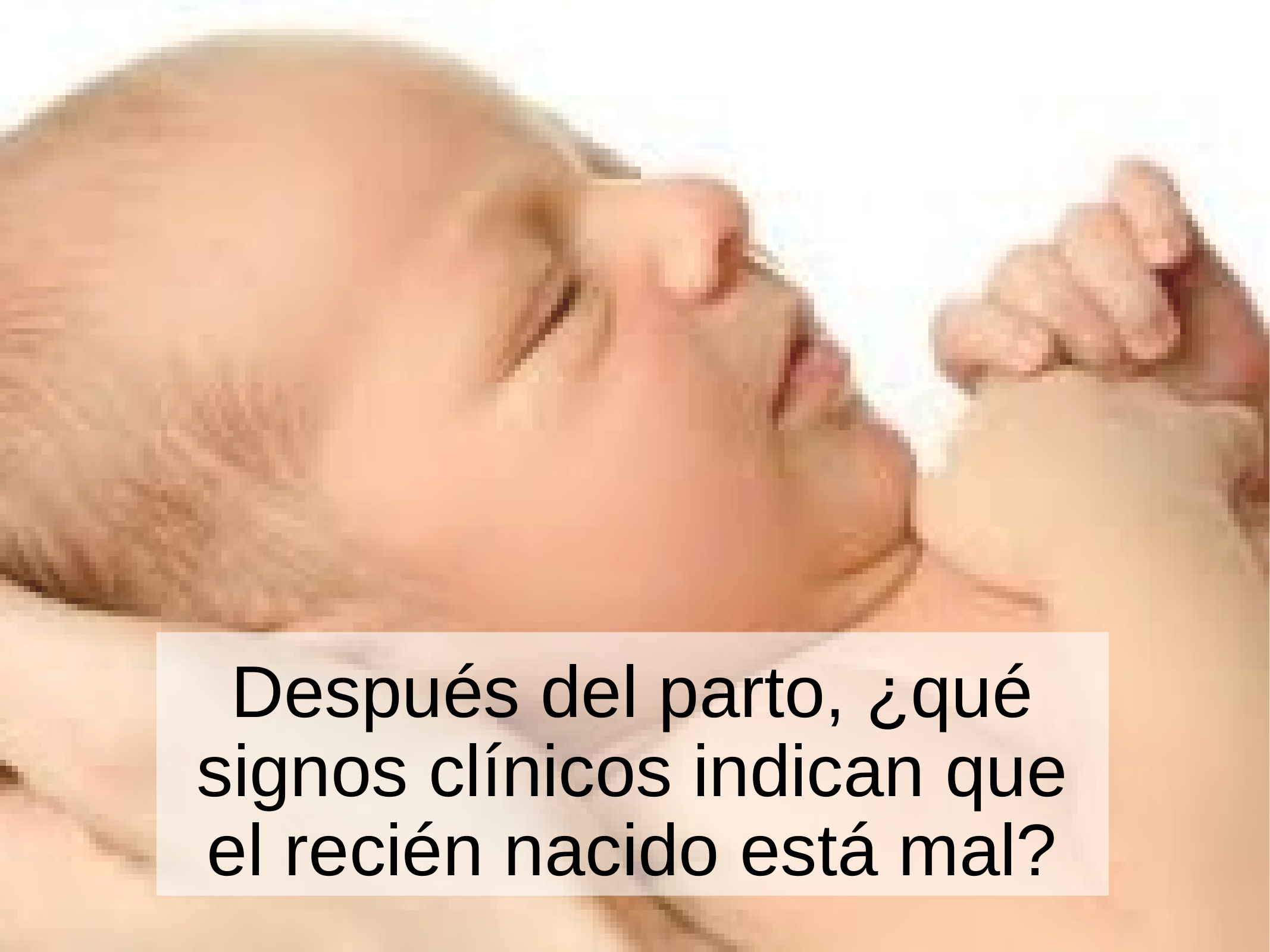

# Después del parto, ¿qué signos clínicos indican que el recién nacido está mal?